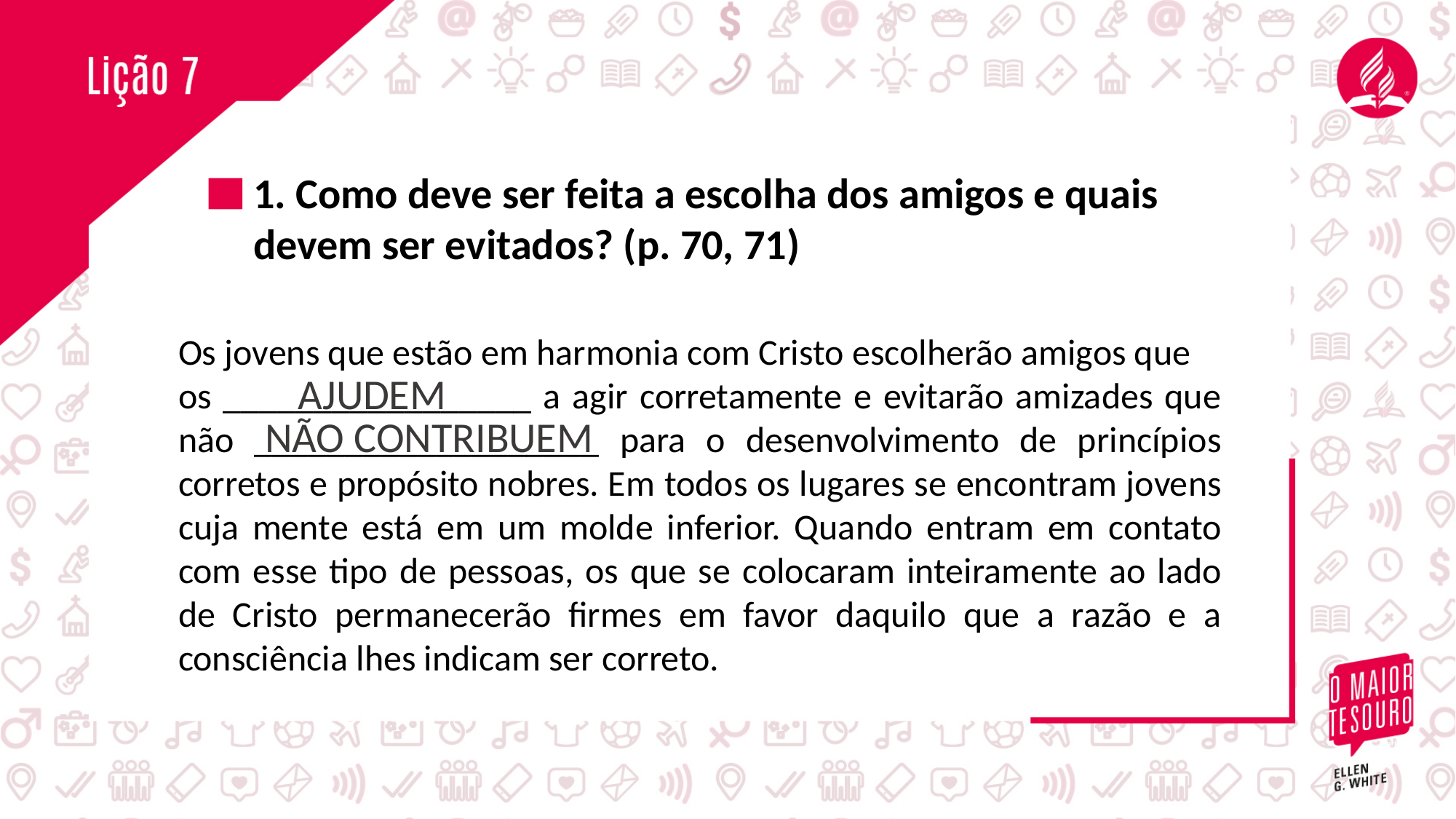

1. Como deve ser feita a escolha dos amigos e quais devem ser evitados? (p. 70, 71)

Os jovens que estão em harmonia com Cristo escolherão amigos que
os _________________ a agir corretamente e evitarão amizades que não ___________________ para o desenvolvimento de princípios corretos e propósito nobres. Em todos os lugares se encontram jovens cuja mente está em um molde inferior. Quando entram em contato com esse tipo de pessoas, os que se colocaram inteiramente ao lado de Cristo permanecerão firmes em favor daquilo que a razão e a consciência lhes indicam ser correto.
AJUDEM
NÃO CONTRIBUEM